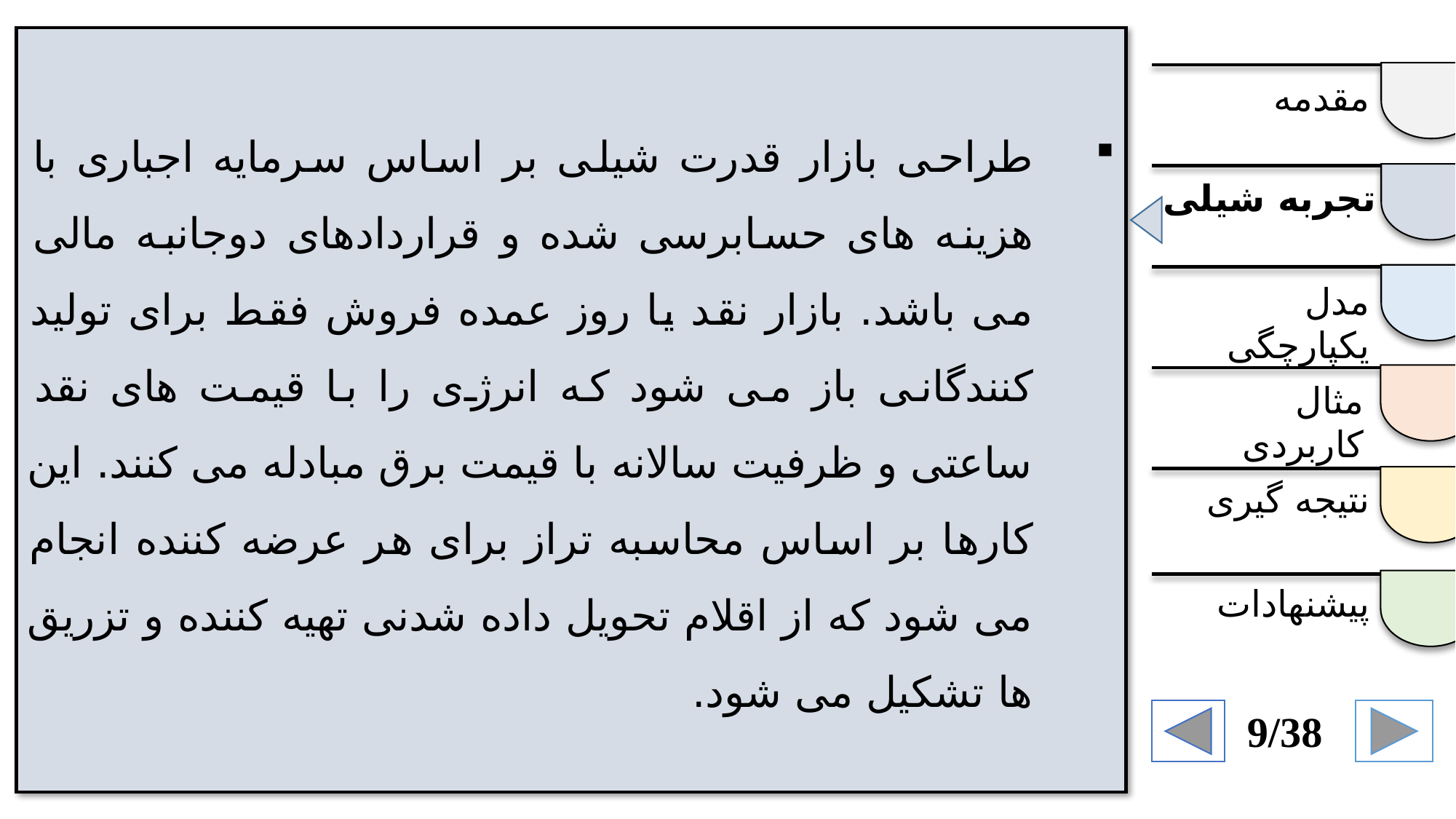

طراحی بازار قدرت شیلی بر اساس سرمایه اجباری با هزینه های حسابرسی شده و قراردادهای دوجانبه مالی می باشد. بازار نقد یا روز عمده فروش فقط برای تولید کنندگانی باز می شود که انرژی را با قیمت های نقد ساعتی و ظرفیت سالانه با قیمت برق مبادله می کنند. این کارها بر اساس محاسبه تراز برای هر عرضه کننده انجام می شود که از اقلام تحویل داده شدنی تهیه کننده و تزریق ها تشکیل می شود.

مقدمه

تجربه شیلی

مدل یکپارچگی

مثال کاربردی

نتیجه گیری

پیشنهادات
9/38